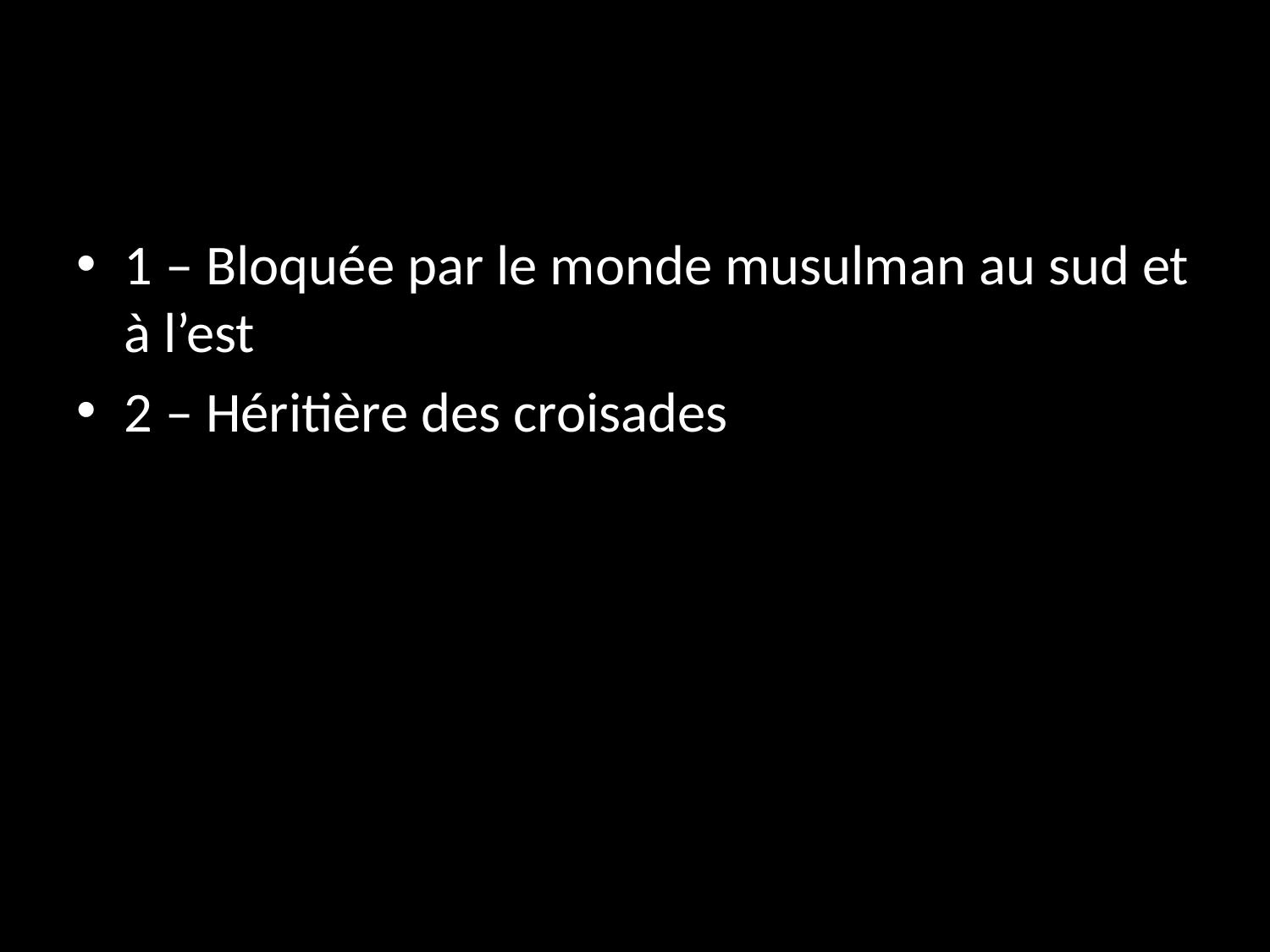

#
1 – Bloquée par le monde musulman au sud et à l’est
2 – Héritière des croisades